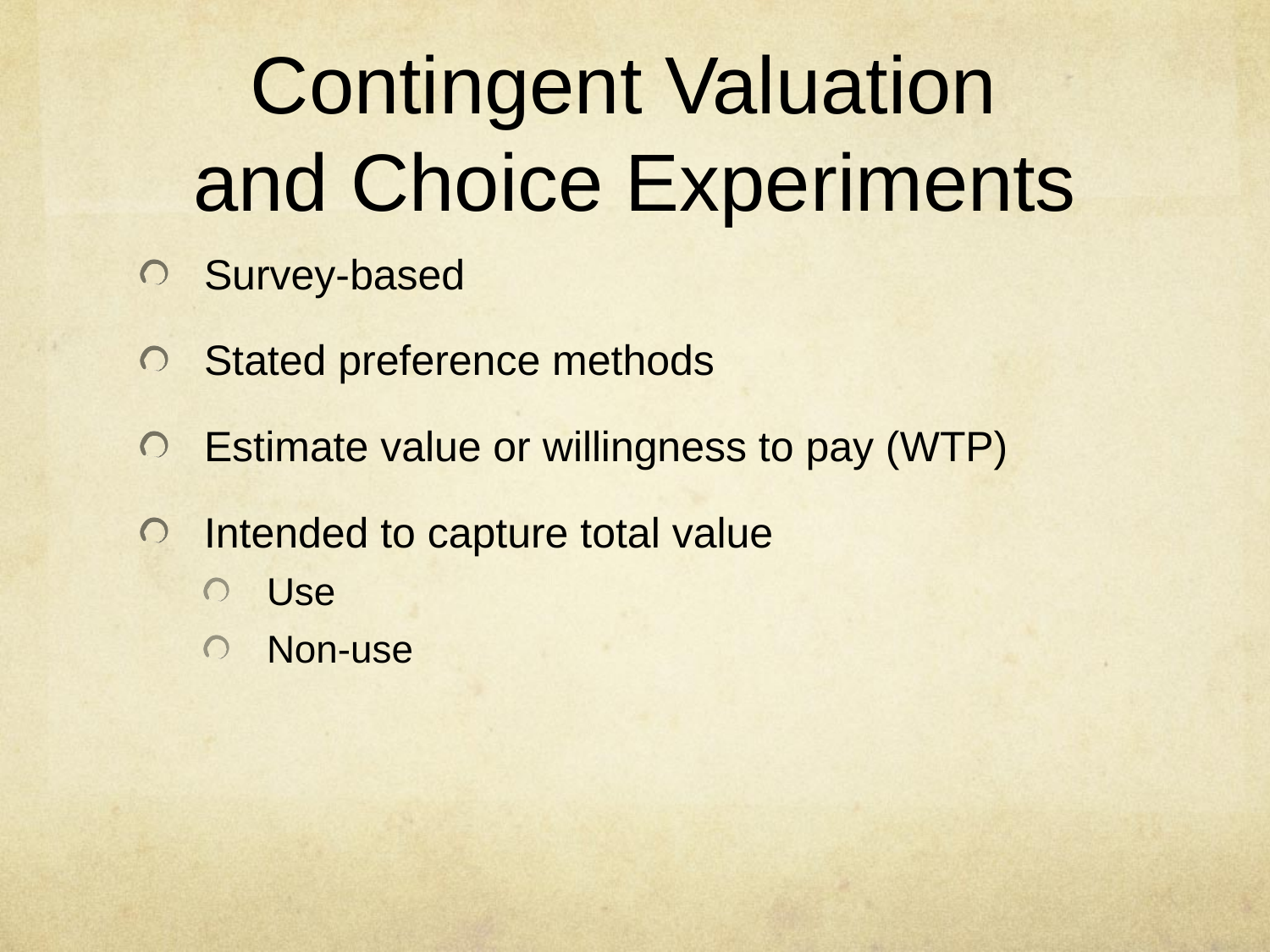

# Contingent Valuation and Choice Experiments
Survey-based
Stated preference methods
Estimate value or willingness to pay (WTP)
Intended to capture total value
Use
Non-use